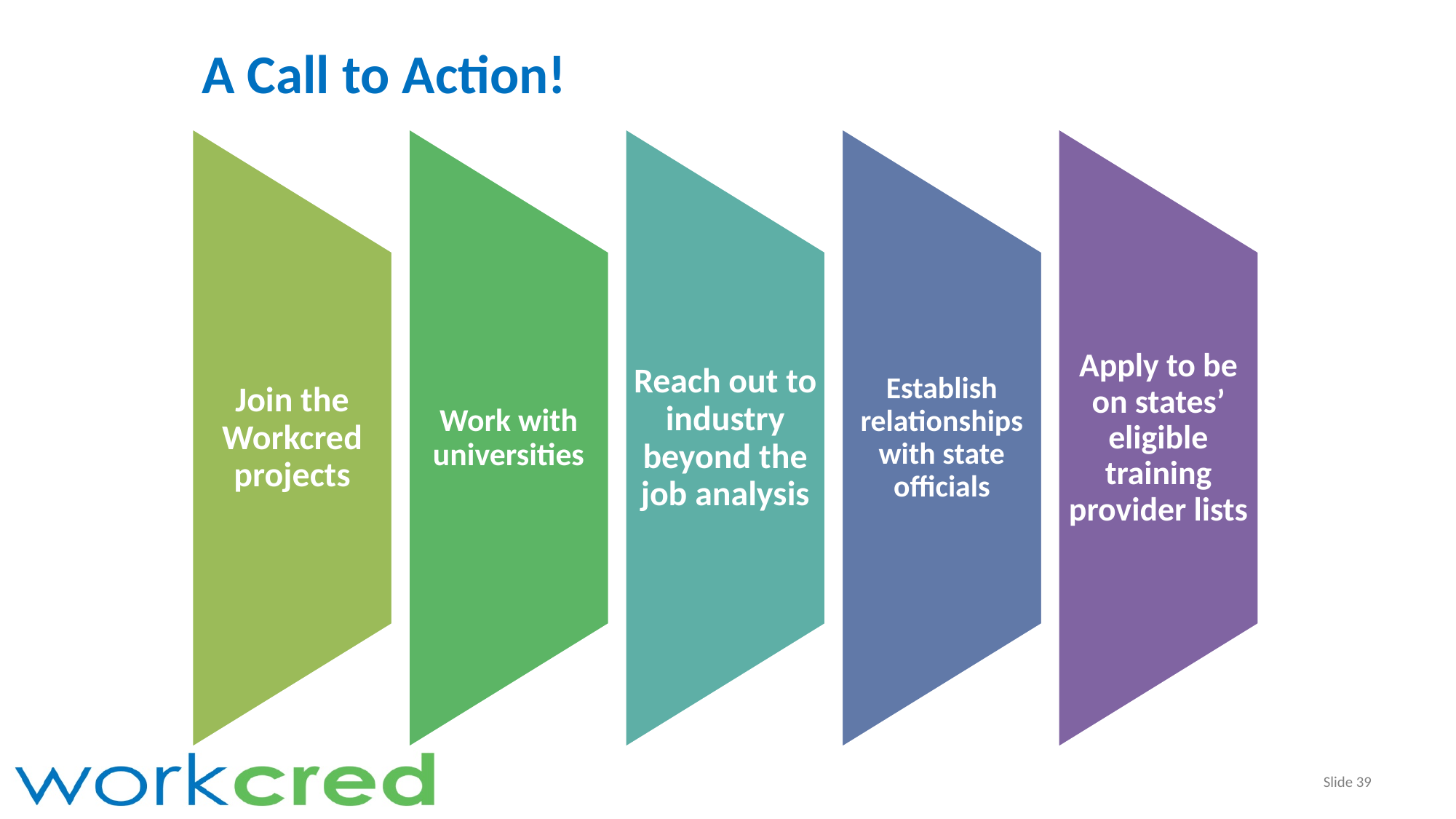

# A Call to Action!
Join the Workcred projects
Work with universities
Reach out to industry beyond the job analysis
Establish relationships with state officials
Apply to be on states’ eligible training provider lists
Slide 39